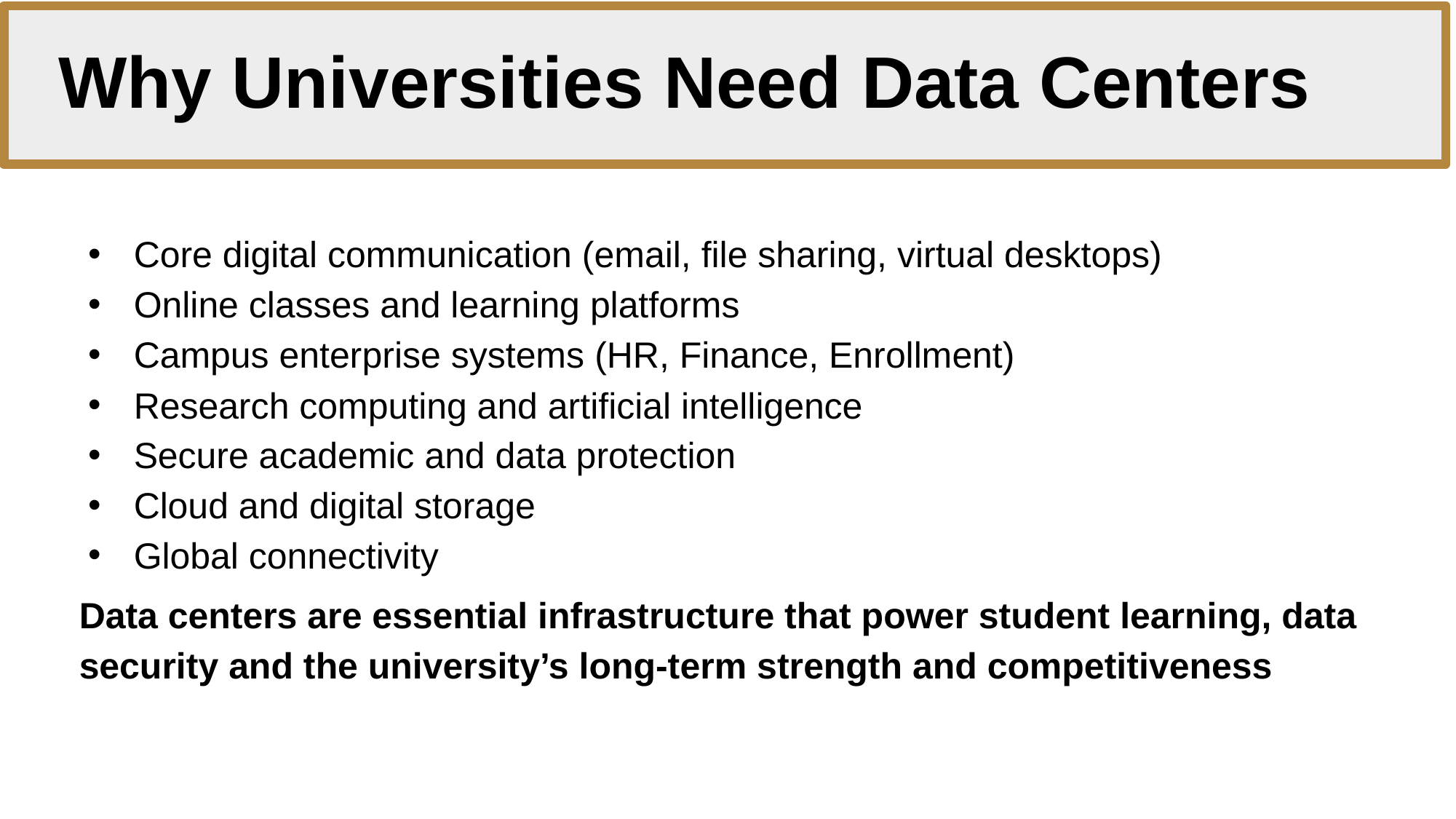

# Why Universities Need Data Centers
Core digital communication (email, file sharing, virtual desktops)
Online classes and learning platforms
Campus enterprise systems (HR, Finance, Enrollment)
Research computing and artificial intelligence
Secure academic and data protection
Cloud and digital storage
Global connectivity
Data centers are essential infrastructure that power student learning, data security and the university’s long-term strength and competitiveness